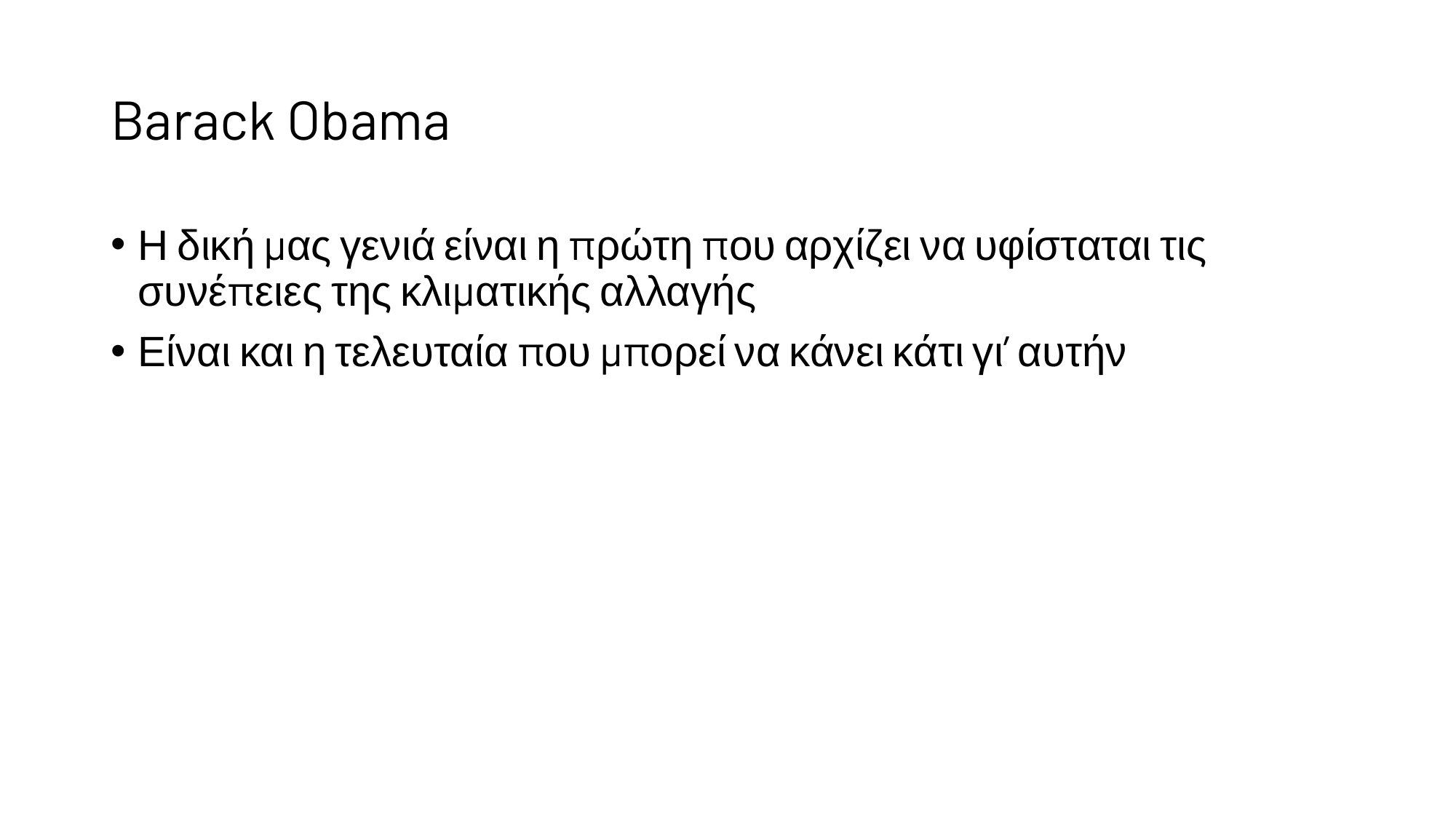

# Barack Obama
Η δική μας γενιά είναι η πρώτη που αρχίζει να υφίσταται τις συνέπειες της κλιματικής αλλαγής
Είναι και η τελευταία που μπορεί να κάνει κάτι γι’ αυτήν